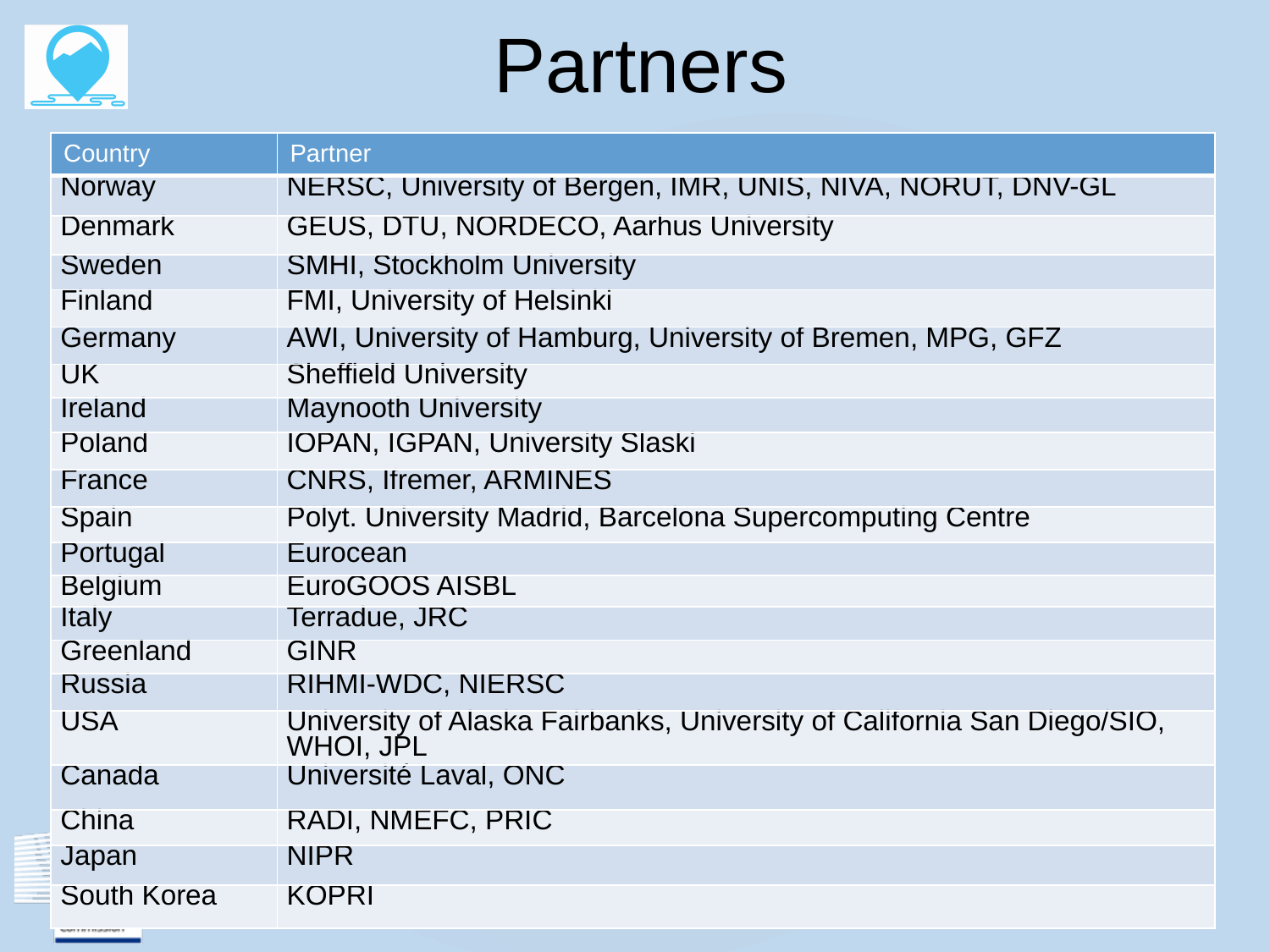

# Partners
| Country | Partner |
| --- | --- |
| Norway | NERSC, University of Bergen, IMR, UNIS, NIVA, NORUT, DNV-GL |
| Denmark | GEUS, DTU, NORDECO, Aarhus University |
| Sweden | SMHI, Stockholm University |
| Finland | FMI, University of Helsinki |
| Germany | AWI, University of Hamburg, University of Bremen, MPG, GFZ |
| UK | Sheffield University |
| Ireland | Maynooth University |
| Poland | IOPAN, IGPAN, University Slaski |
| France | CNRS, Ifremer, ARMINES |
| Spain | Polyt. University Madrid, Barcelona Supercomputing Centre |
| Portugal | Eurocean |
| Belgium | EuroGOOS AISBL |
| Italy | Terradue, JRC |
| Greenland | GINR |
| Russia | RIHMI-WDC, NIERSC |
| USA | University of Alaska Fairbanks, University of California San Diego/SIO, WHOI, JPL |
| Canada | Université Laval, ONC |
| China | RADI, NMEFC, PRIC |
| Japan | NIPR |
| South Korea | KOPRI |
Consortium members
Norway: NERSC, UIB, IMR, UNIS, NIVA, DNV-GL
Denmark: GEUS, DTU, NORDECO, Aarhus University
Sweden: SMHI, Stockholm University
Finland; FMI, University of Helsinki
Germany: AWI, U. Hamburg, U. Bremen, MPG, GFZ
UK: University of Sheffield, Open University
Ireland: Maynooth University
Consortium members
Norway: NERSC, UIB, IMR, UNIS, NIVA, DNV-GL
Denmark: GEUS, DTU, NORDECO, Aarhus University
Sweden: SMHI, Stockholm University
Finland; FMI, University of Helsinki
Germany: AWI, U. Hamburg, U. Bremen, MPG, GFZ
UK: University of Sheffield, Open University
Ireland: Maynooth University